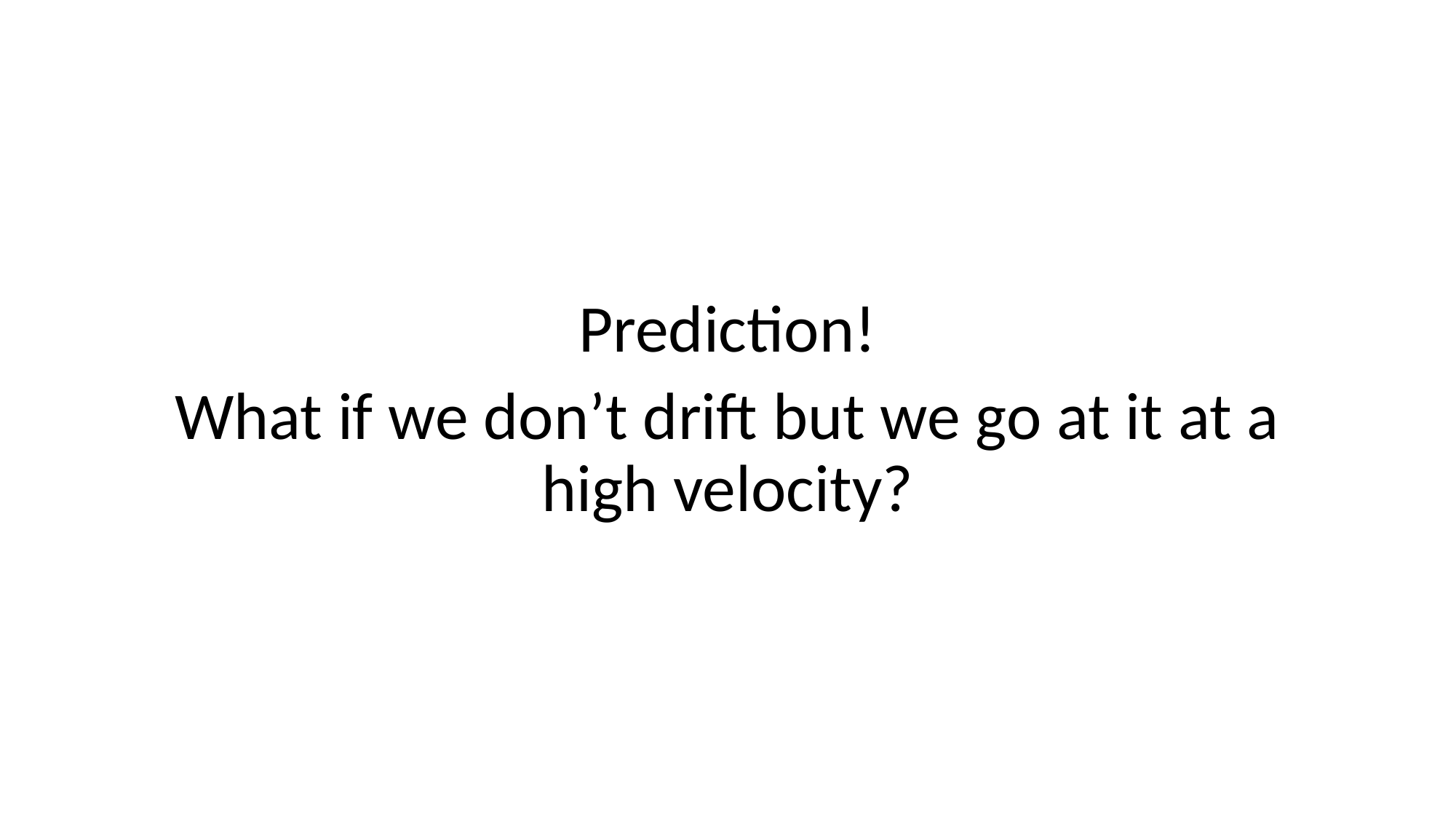

Prediction!
What if we don’t drift but we go at it at a high velocity?